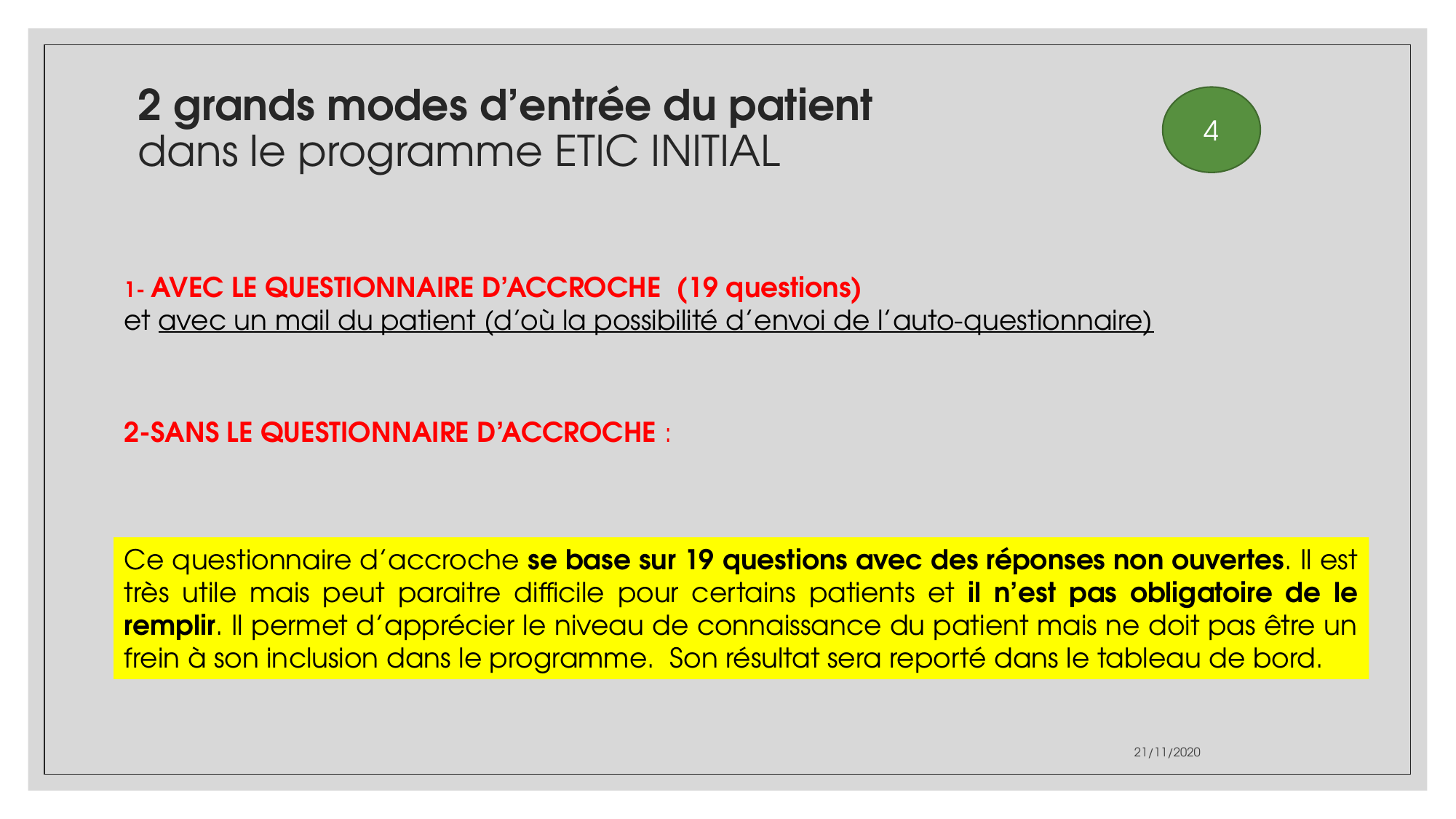

# 2 grands modes d’entrée du patient dans le programme ETIC INITIAL
4
1- AVEC LE QUESTIONNAIRE D’ACCROCHE  (19 questions)
et avec un mail du patient (d’où la possibilité d’envoi de l’auto-questionnaire)

2-SANS LE QUESTIONNAIRE D’ACCROCHE :

Ce questionnaire d’accroche se base sur 19 questions avec des réponses non ouvertes. Il est très utile mais peut paraitre difficile pour certains patients et il n’est pas obligatoire de le remplir. Il permet d’apprécier le niveau de connaissance du patient mais ne doit pas être un frein à son inclusion dans le programme.  Son résultat sera reporté dans le tableau de bord.
21/11/2020